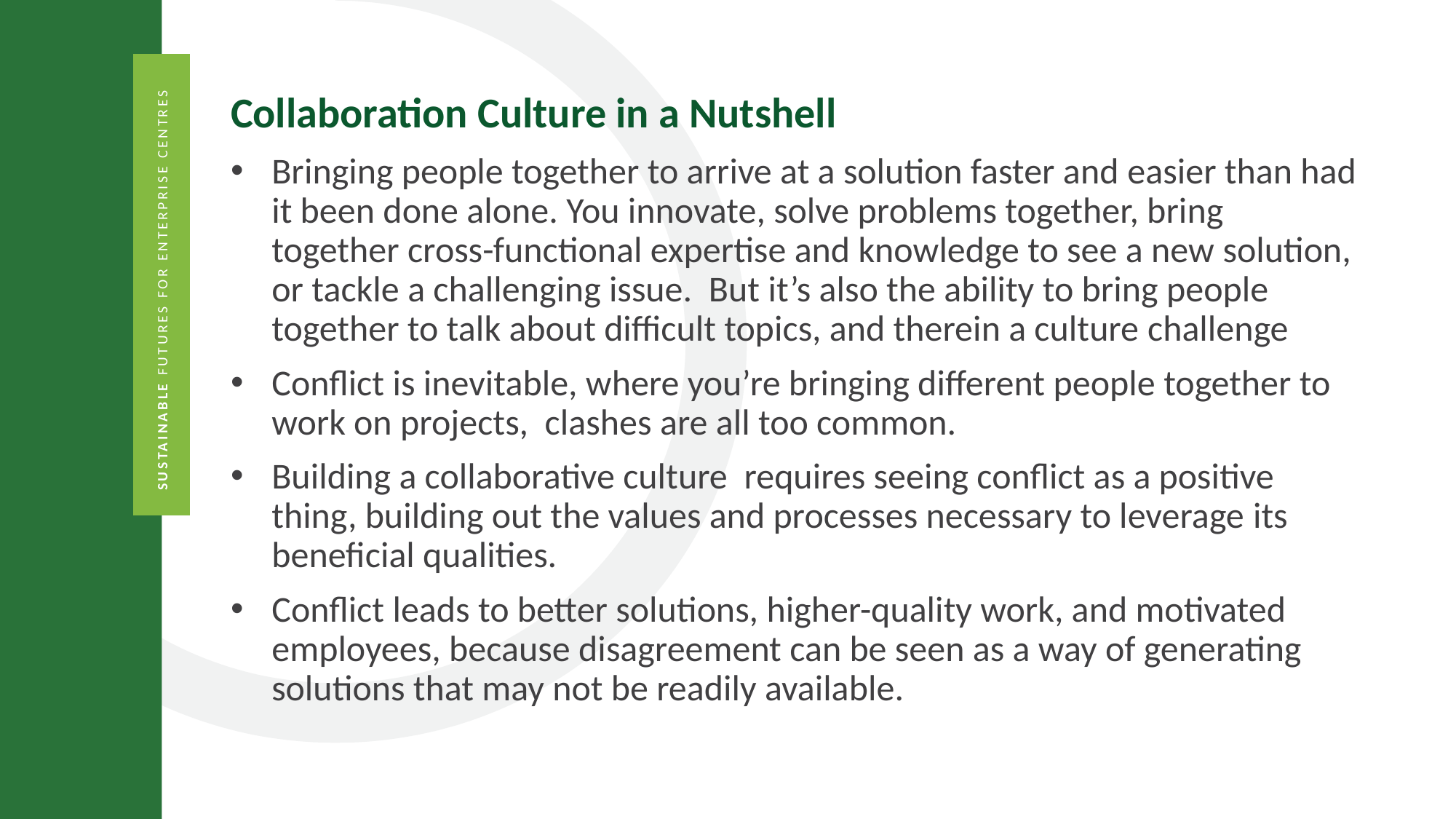

Collaboration Culture in a Nutshell
Bringing people together to arrive at a solution faster and easier than had it been done alone. You innovate, solve problems together, bring together cross-functional expertise and knowledge to see a new solution, or tackle a challenging issue.  But it’s also the ability to bring people together to talk about difficult topics, and therein a culture challenge
Conflict is inevitable, where you’re bringing different people together to work on projects,  clashes are all too common.
Building a collaborative culture  requires seeing conflict as a positive thing, building out the values and processes necessary to leverage its beneficial qualities.
Conflict leads to better solutions, higher-quality work, and motivated employees, because disagreement can be seen as a way of generating solutions that may not be readily available.